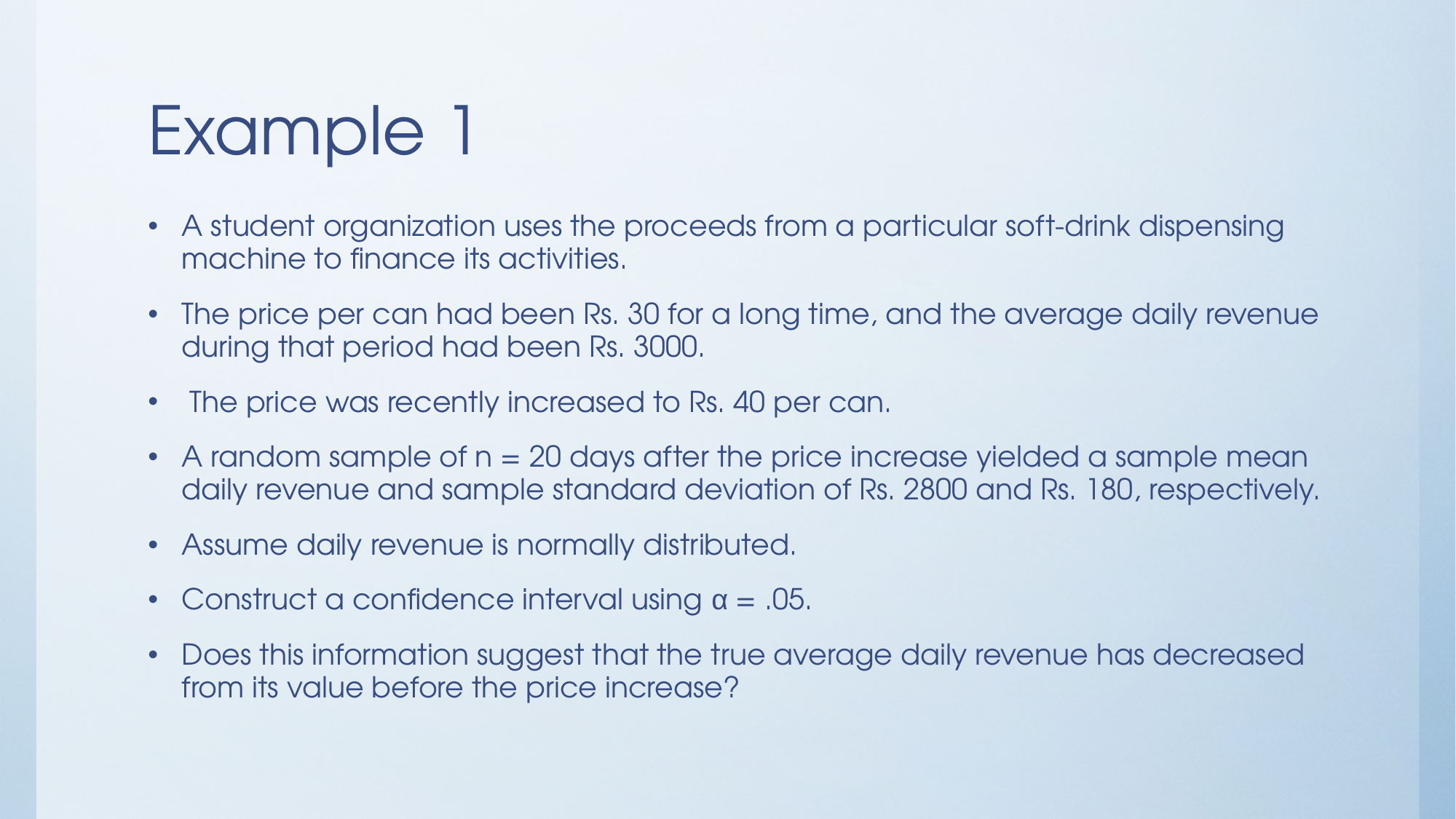

# Example 1
A student organization uses the proceeds from a particular soft-drink dispensing machine to finance its activities.
The price per can had been Rs. 30 for a long time, and the average daily revenue during that period had been Rs. 3000.
 The price was recently increased to Rs. 40 per can.
A random sample of n = 20 days after the price increase yielded a sample mean daily revenue and sample standard deviation of Rs. 2800 and Rs. 180, respectively.
Assume daily revenue is normally distributed.
Construct a confidence interval using α = .05.
Does this information suggest that the true average daily revenue has decreased from its value before the price increase?